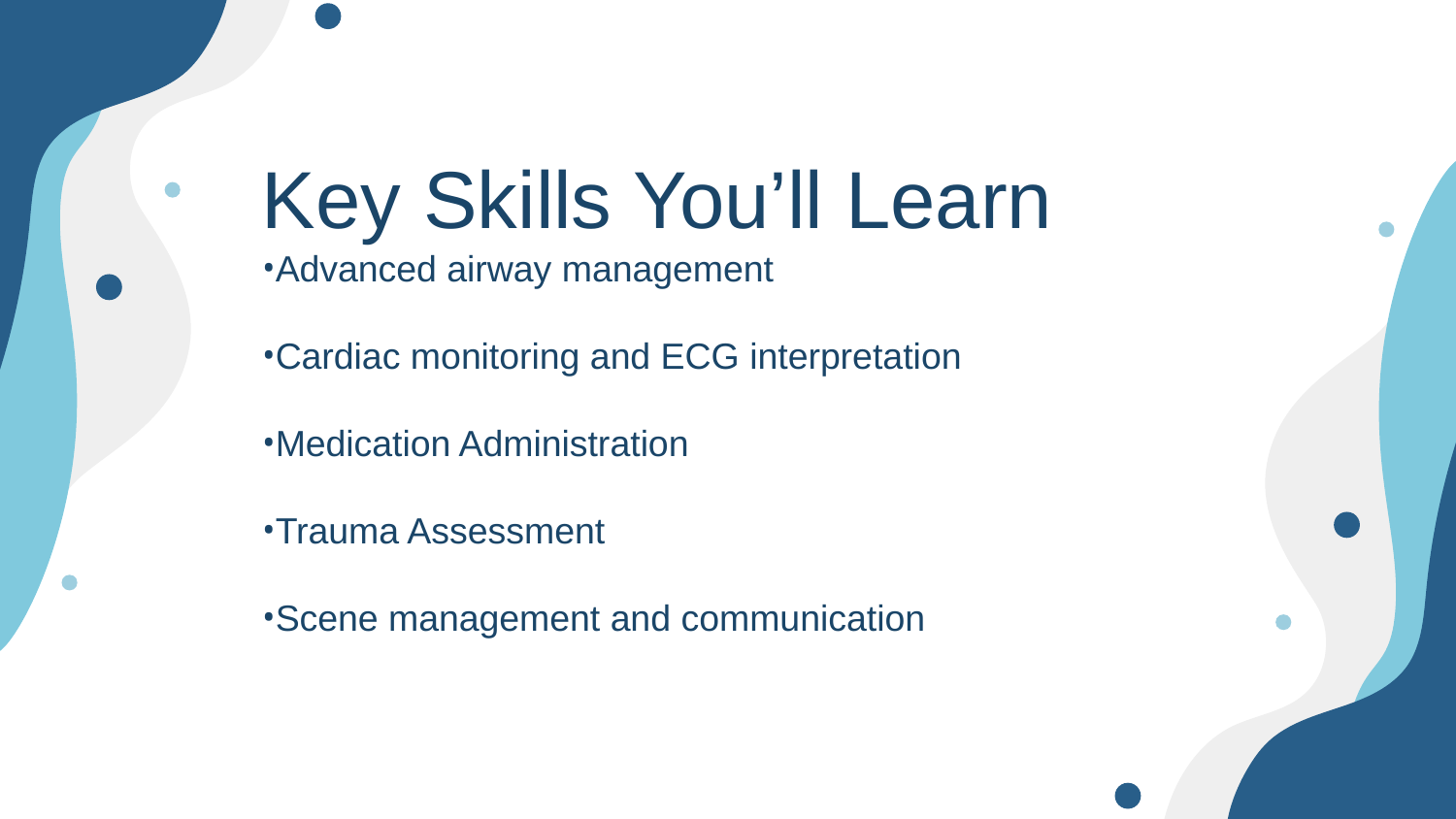

Key Skills You’ll Learn
Advanced airway management

Cardiac monitoring and ECG interpretation

Medication Administration

Trauma Assessment

Scene management and communication